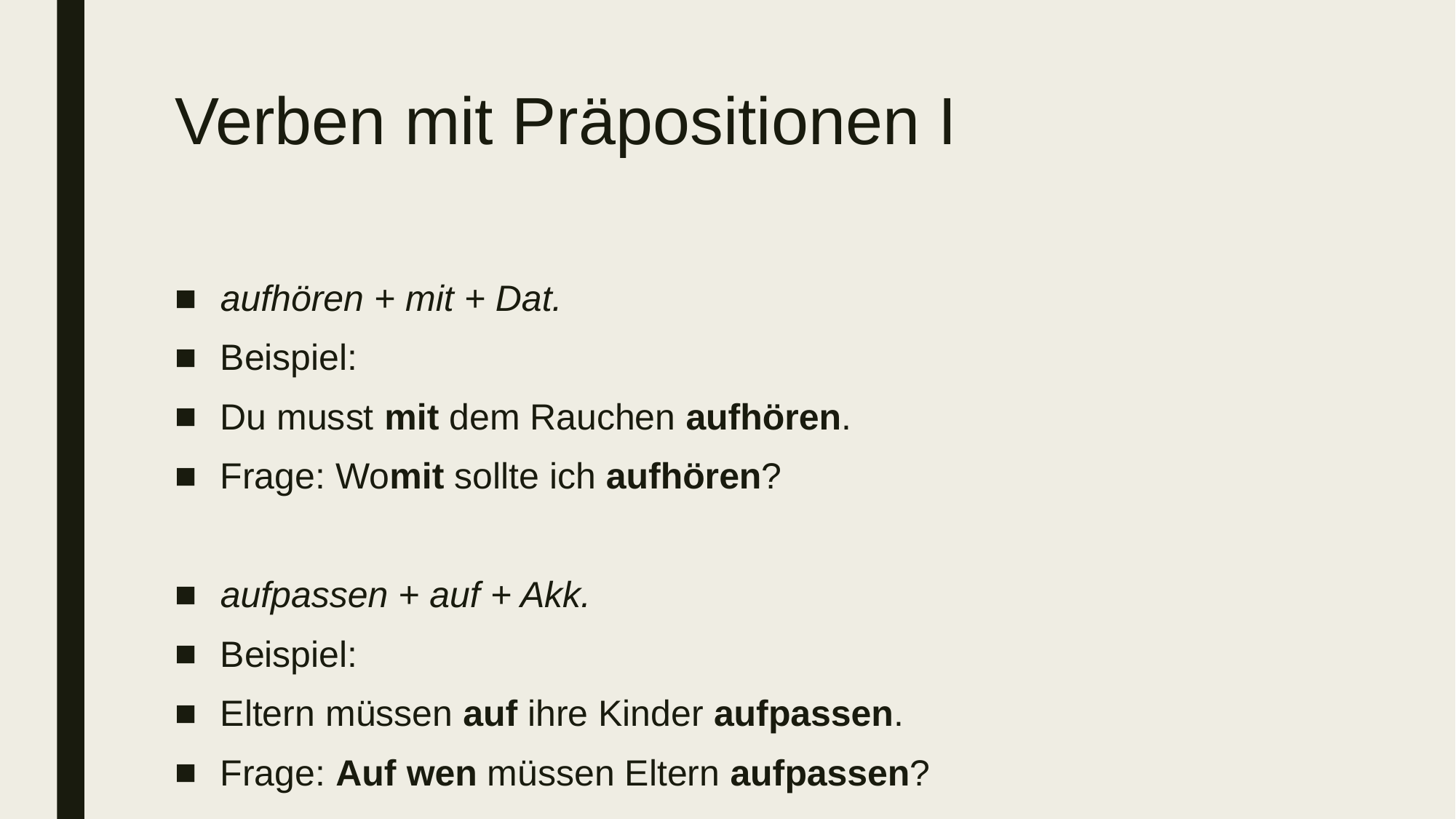

# Verben mit Präpositionen I
aufhören + mit + Dat.
Beispiel:
Du musst mit dem Rauchen aufhören.
Frage: Womit sollte ich aufhören?

aufpassen + auf + Akk.
Beispiel:
Eltern müssen auf ihre Kinder aufpassen.
Frage: Auf wen müssen Eltern aufpassen?